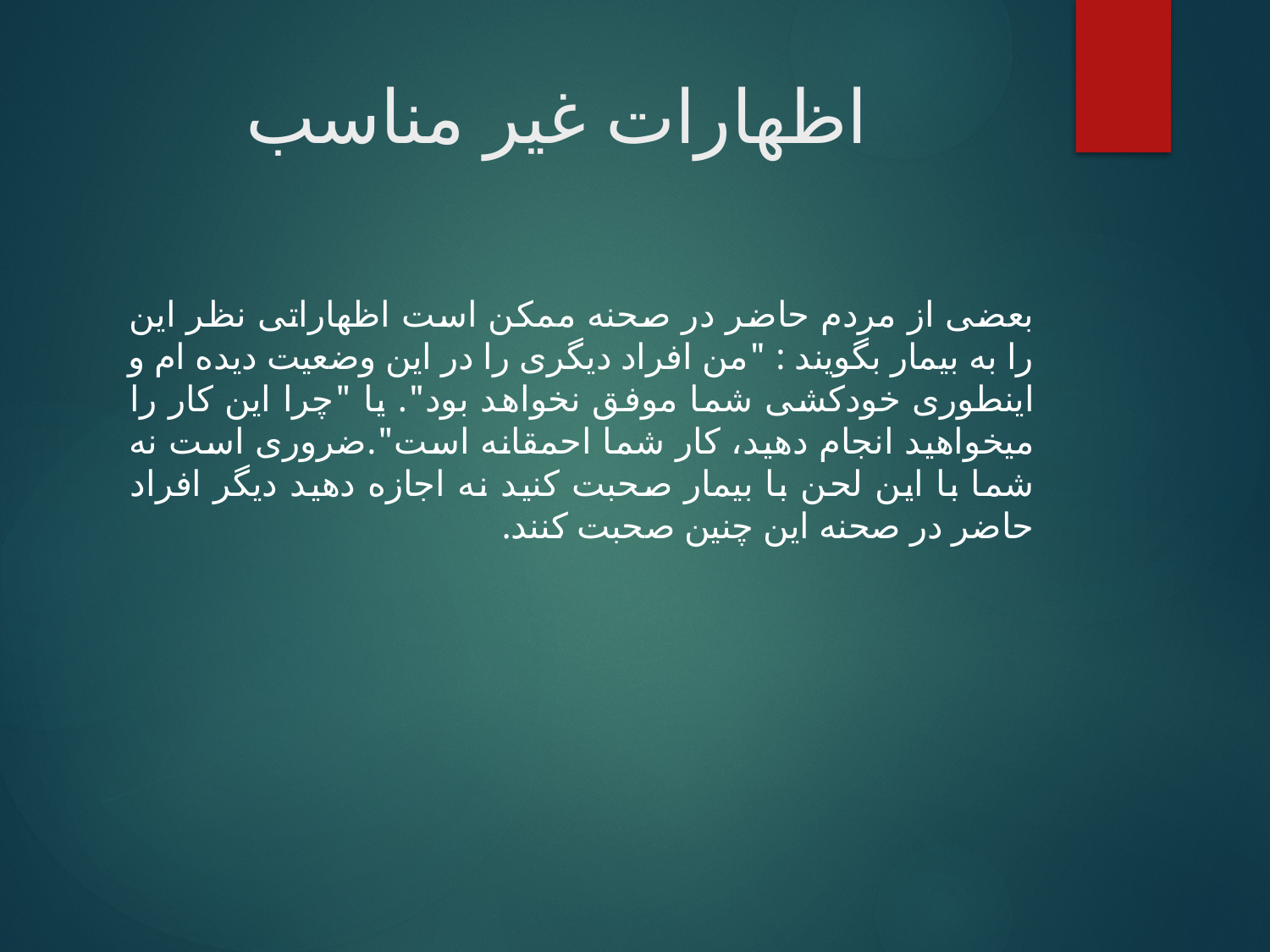

# اظهارات غیر مناسب
بعضی از مردم حاضر در صحنه ممکن است اظهاراتی نظر این را به بیمار بگویند : "من افراد دیگری را در این وضعیت دیده ام و اینطوری خودکشی شما موفق نخواهد بود". یا "چرا این کار را میخواهید انجام دهید، کار شما احمقانه است".ضروری است نه شما با این لحن با بیمار صحبت کنید نه اجازه دهید دیگر افراد حاضر در صحنه این چنین صحبت کنند.